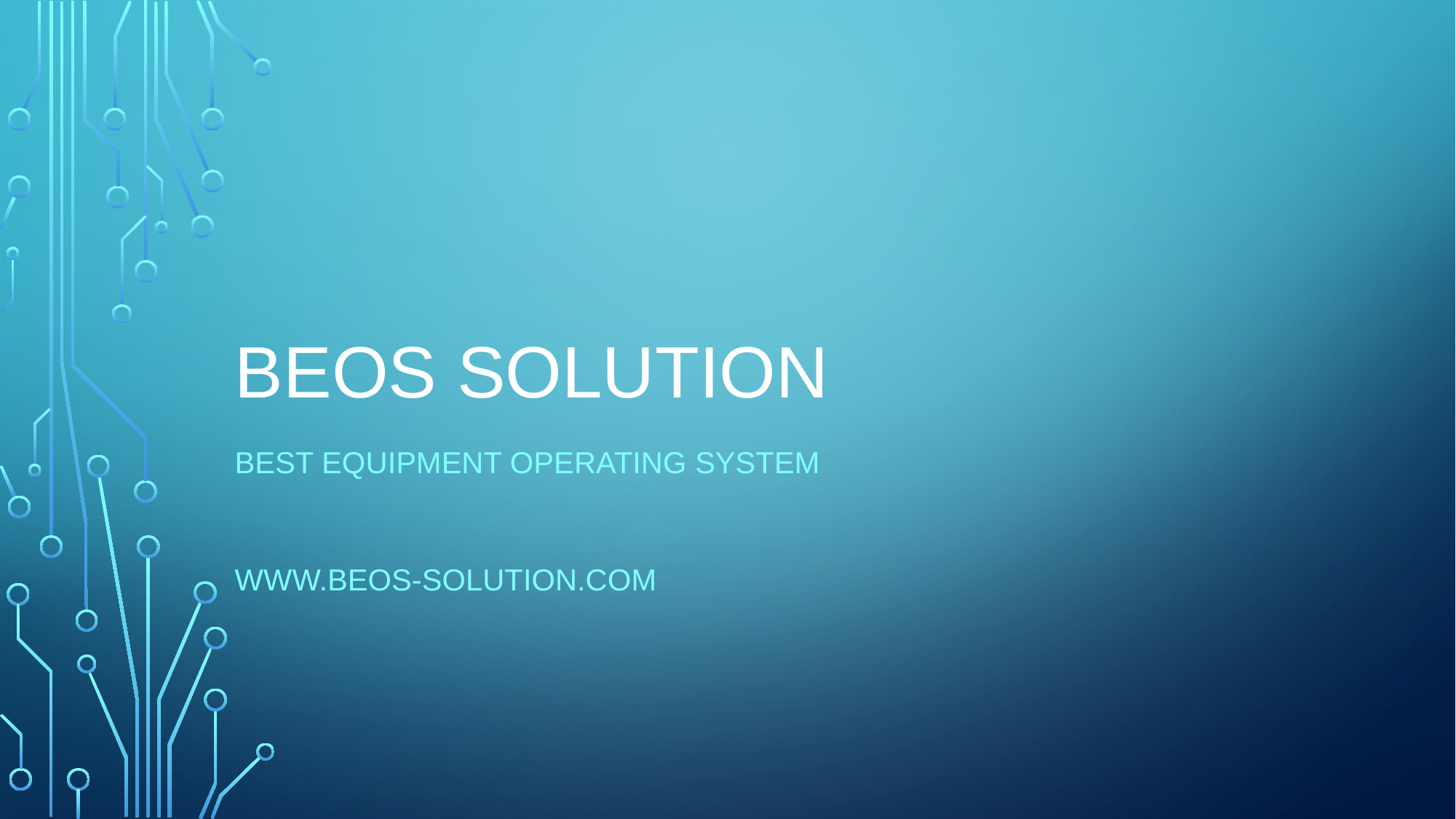

# BEOS solution
Best equipment operating system

www.beos-solution.com